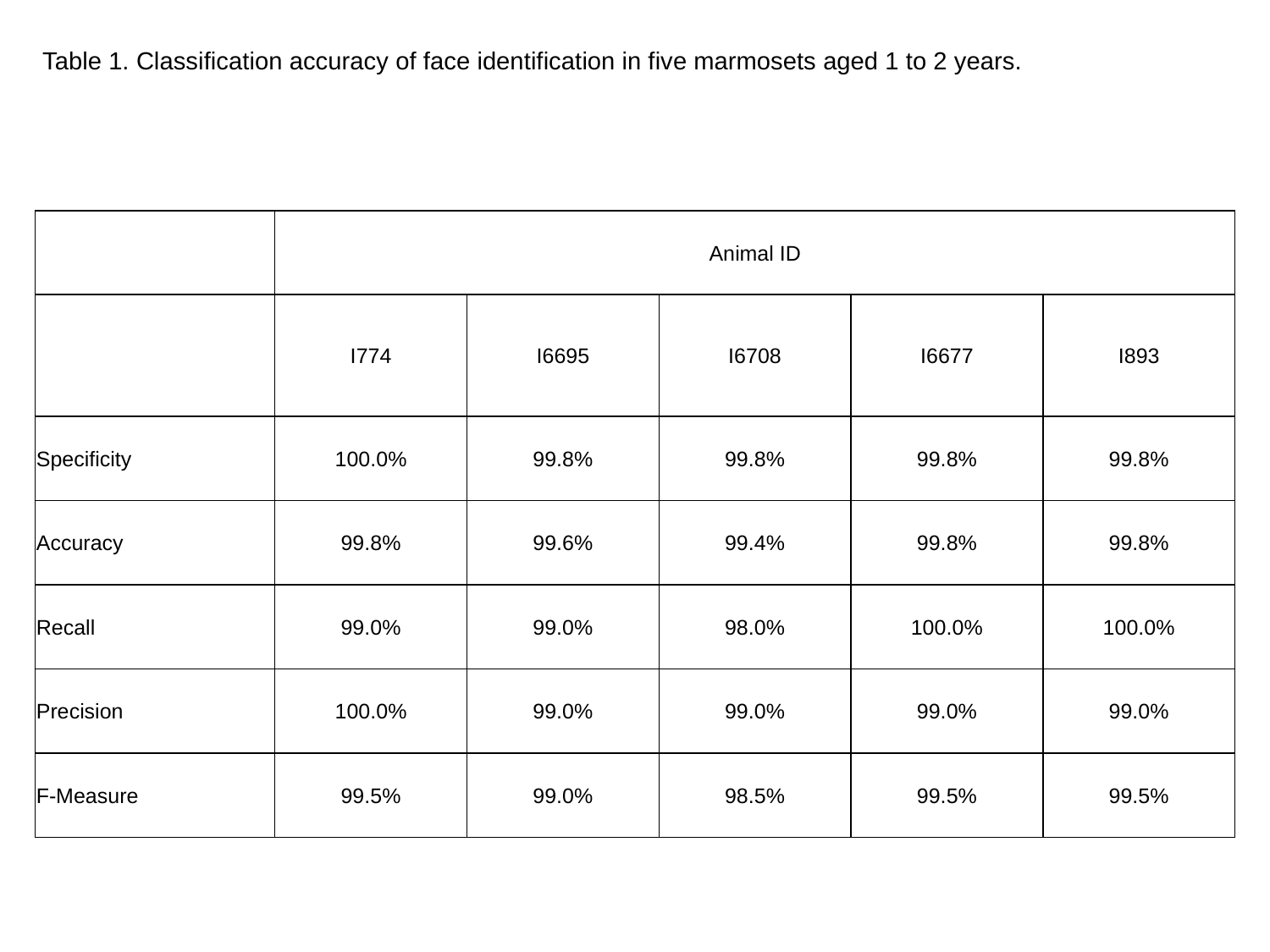

Table 1. Classification accuracy of face identification in five marmosets aged 1 to 2 years.
|  | Animal ID |  |  |  |  |
| --- | --- | --- | --- | --- | --- |
|  | I774 | I6695 | I6708 | I6677 | I893 |
| Specificity | 100.0% | 99.8% | 99.8% | 99.8% | 99.8% |
| Accuracy | 99.8% | 99.6% | 99.4% | 99.8% | 99.8% |
| Recall | 99.0% | 99.0% | 98.0% | 100.0% | 100.0% |
| Precision | 100.0% | 99.0% | 99.0% | 99.0% | 99.0% |
| F-Measure | 99.5% | 99.0% | 98.5% | 99.5% | 99.5% |